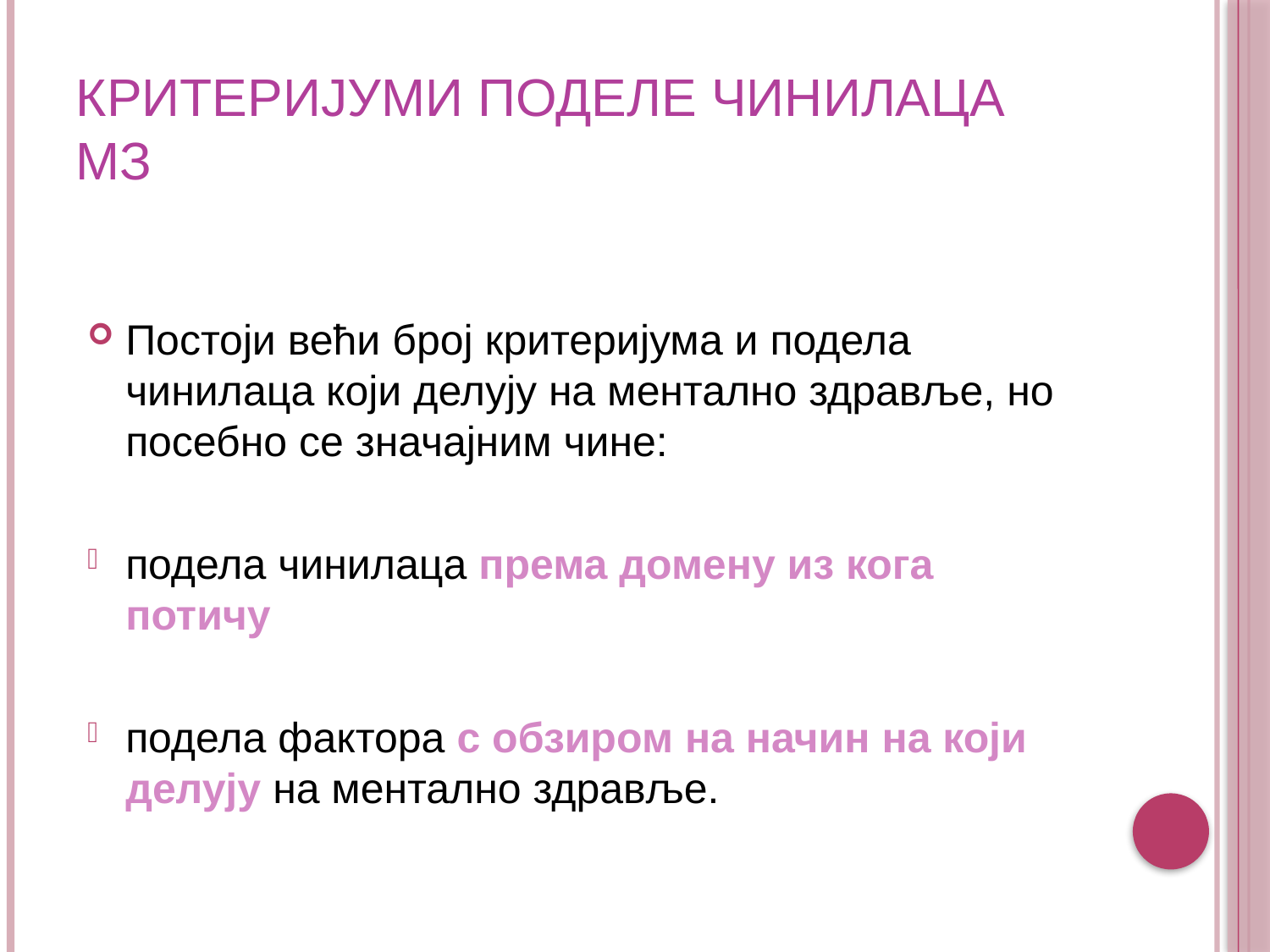

# Критеријуми поделе чинилаца мз
Постоји већи број критеријума и подела чинилаца који делују на ментално здравље, но посебно се значајним чине:

подела чинилаца према домену из кога потичу

подела фактора с обзиром на начин на који делују на ментално здравље.